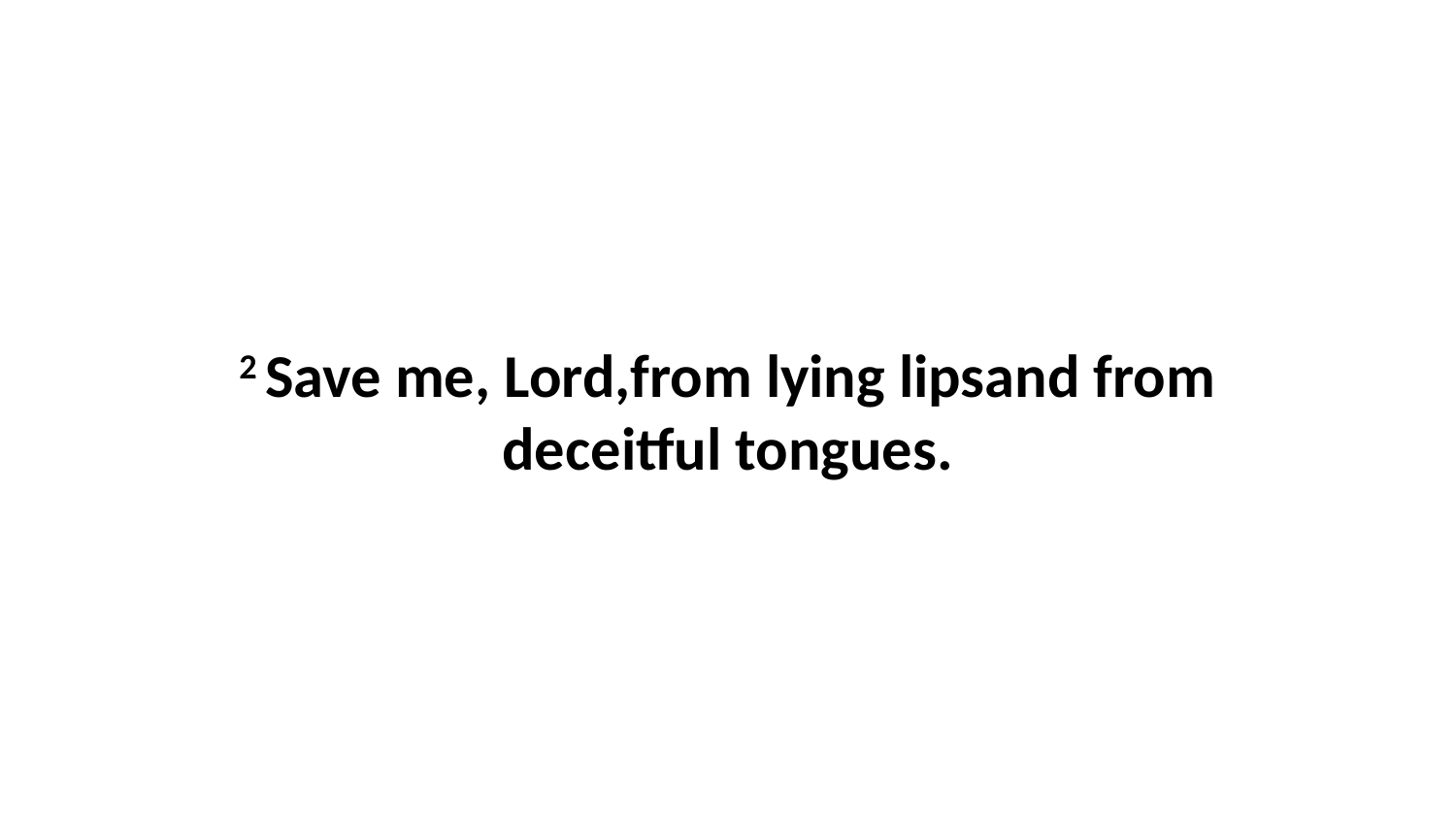

2 Save me, Lord,from lying lipsand from deceitful tongues.